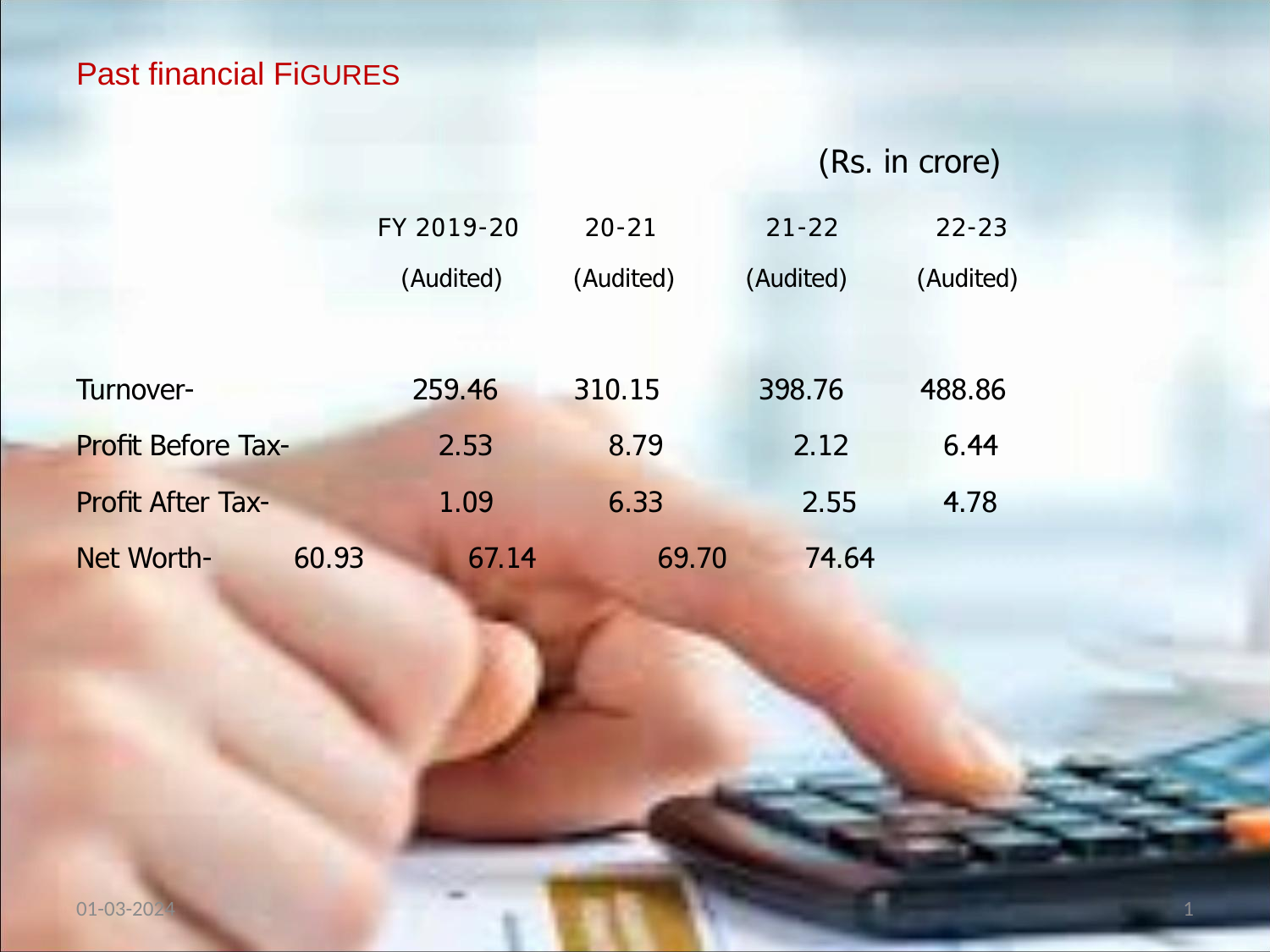

# Past financial FiGURES
						      (Rs. in crore)
			FY 2019-20         20-21               21-22	       22-23
			   (Audited)         (Audited)         (Audited)	    (Audited)

Turnover-		    259.46	        310.15	398.76   	    488.86
Profit Before Tax-	       2.53	            8.79	    2.12           6.44
Profit After Tax-	       1.09	            6.33	     2.55          4.78
Net Worth-	     60.93            67.14              69.70         74.64

01-03-2024
1